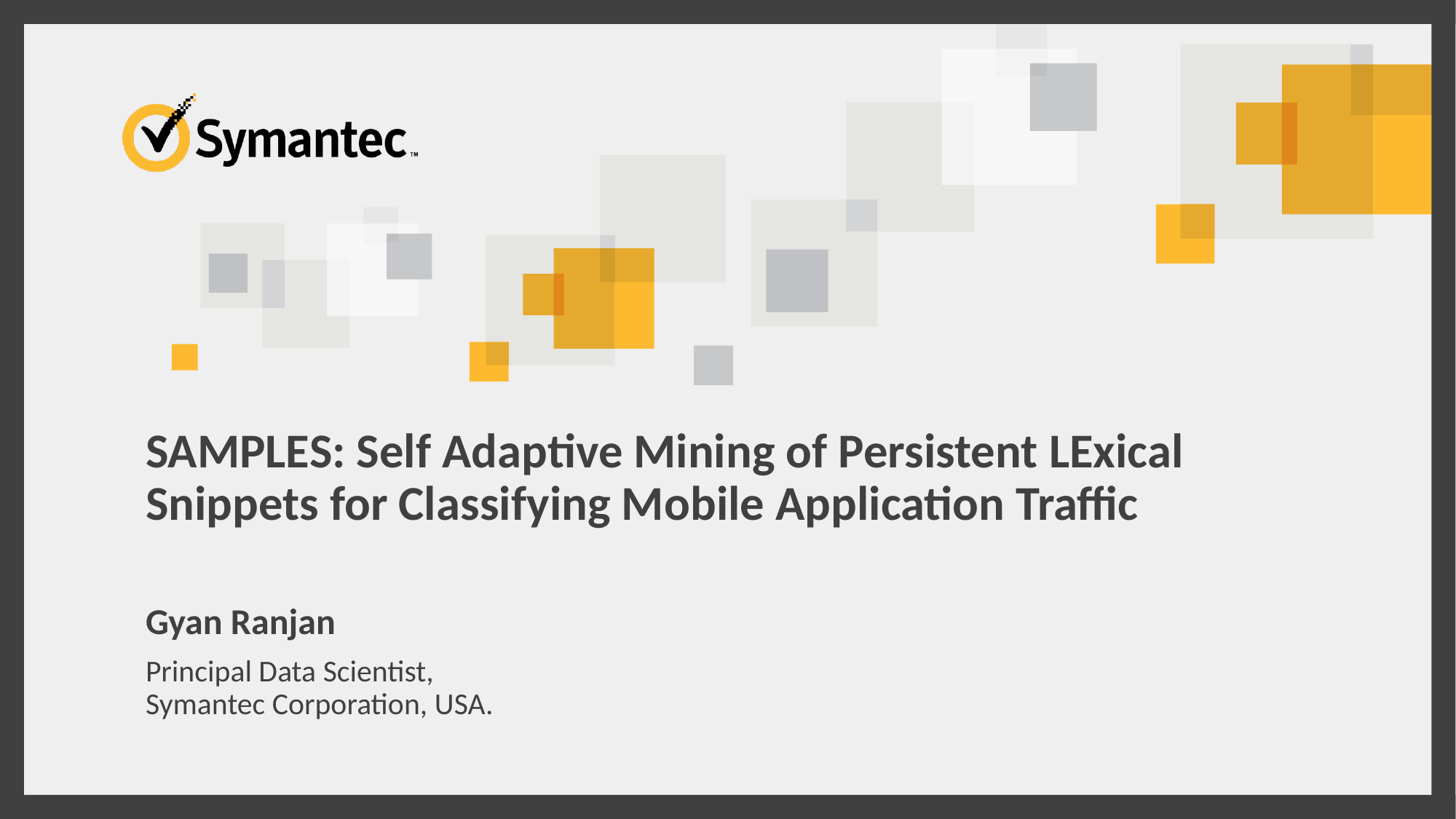

# SAMPLES: Self Adaptive Mining of Persistent LExical Snippets for Classifying Mobile Application Traffic
Gyan Ranjan
Principal Data Scientist,
Symantec Corporation, USA.